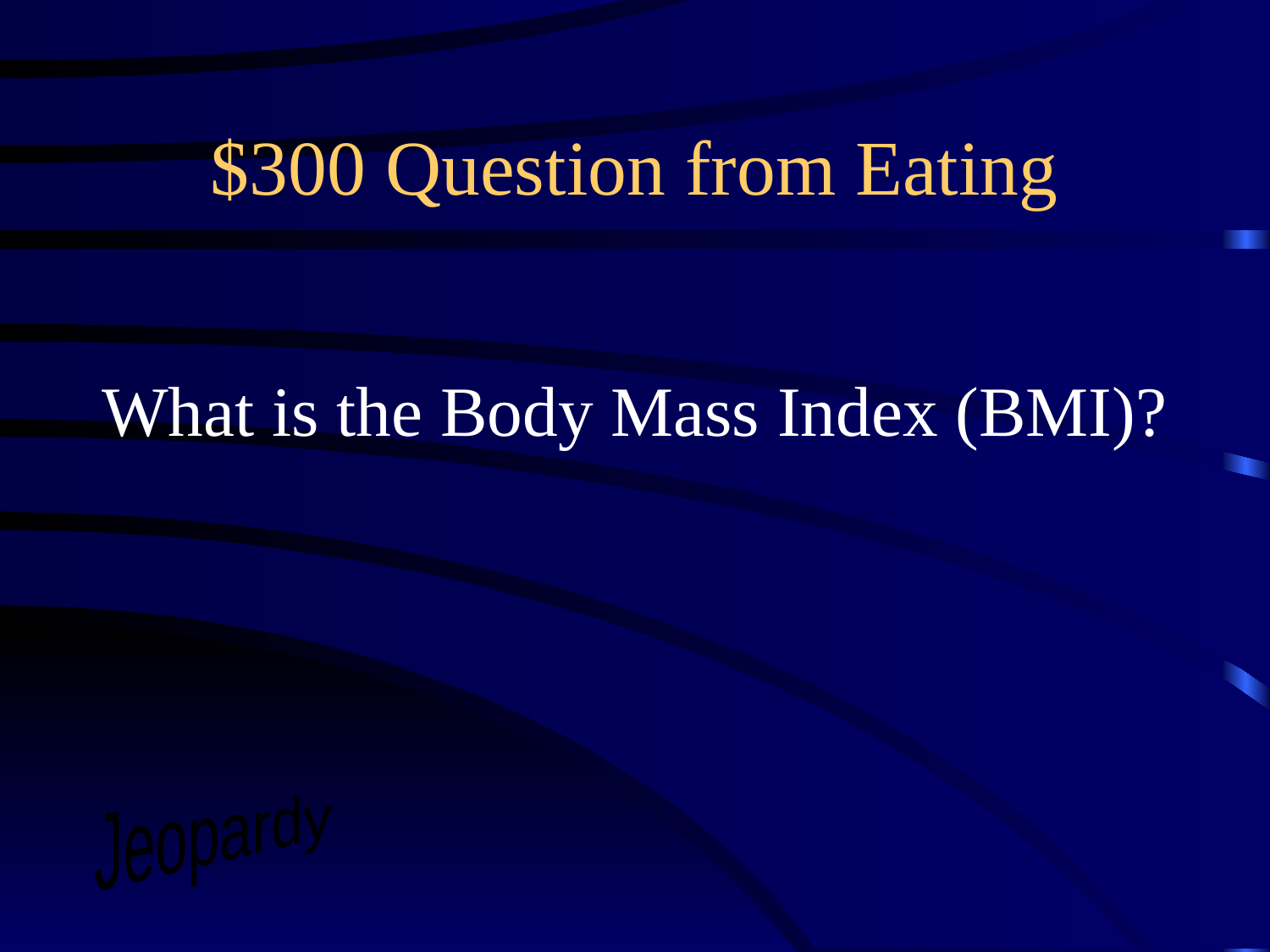

# $300 Question from Eating
What is the Body Mass Index (BMI)?
Jeopardy